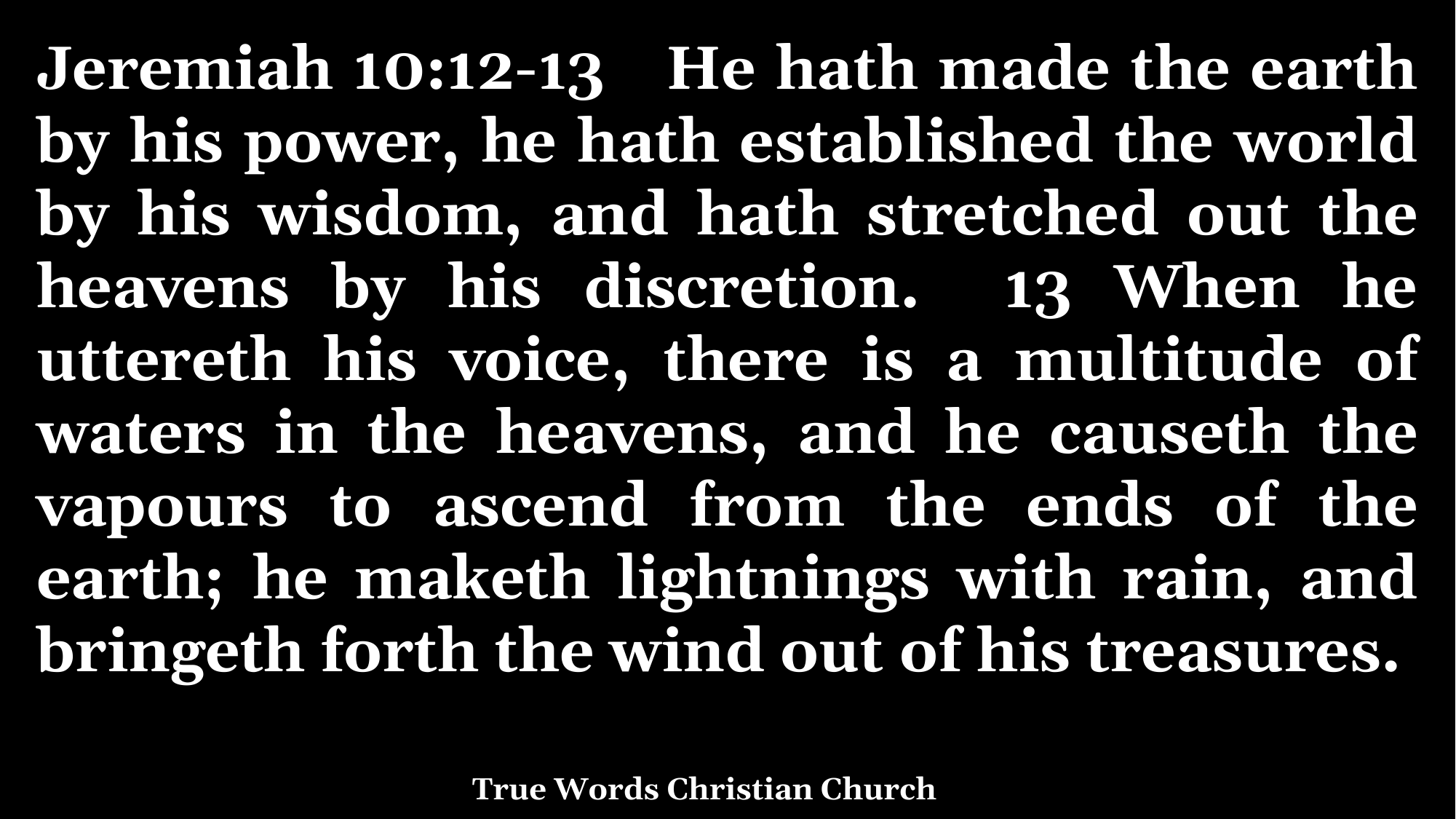

Jeremiah 10:12-13   He hath made the earth by his power, he hath established the world by his wisdom, and hath stretched out the heavens by his discretion.  13 When he uttereth his voice, there is a multitude of waters in the heavens, and he causeth the vapours to ascend from the ends of the earth; he maketh lightnings with rain, and bringeth forth the wind out of his treasures.
True Words Christian Church